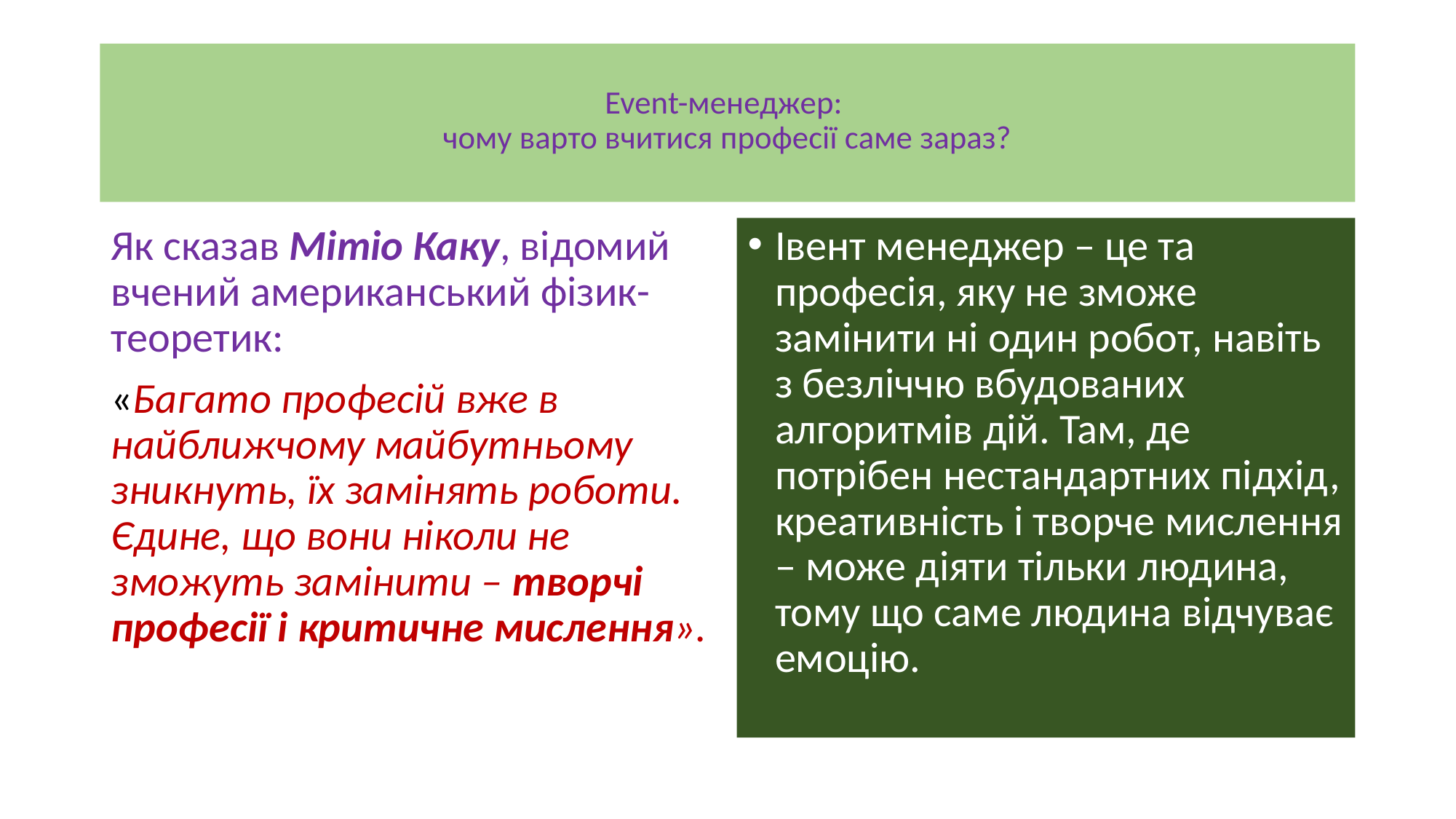

# Event-менеджер: чому варто вчитися професії саме зараз?
Як сказав Мітіо Каку, відомий вчений американський фізик-теоретик:
«Багато професій вже в найближчому майбутньому зникнуть, їх замінять роботи. Єдине, що вони ніколи не зможуть замінити – творчі професії і критичне мислення».

Івент менеджер – це та професія, яку не зможе замінити ні один робот, навіть з безліччю вбудованих алгоритмів дій. Там, де потрібен нестандартних підхід, креативність і творче мислення – може діяти тільки людина, тому що саме людина відчуває емоцію.